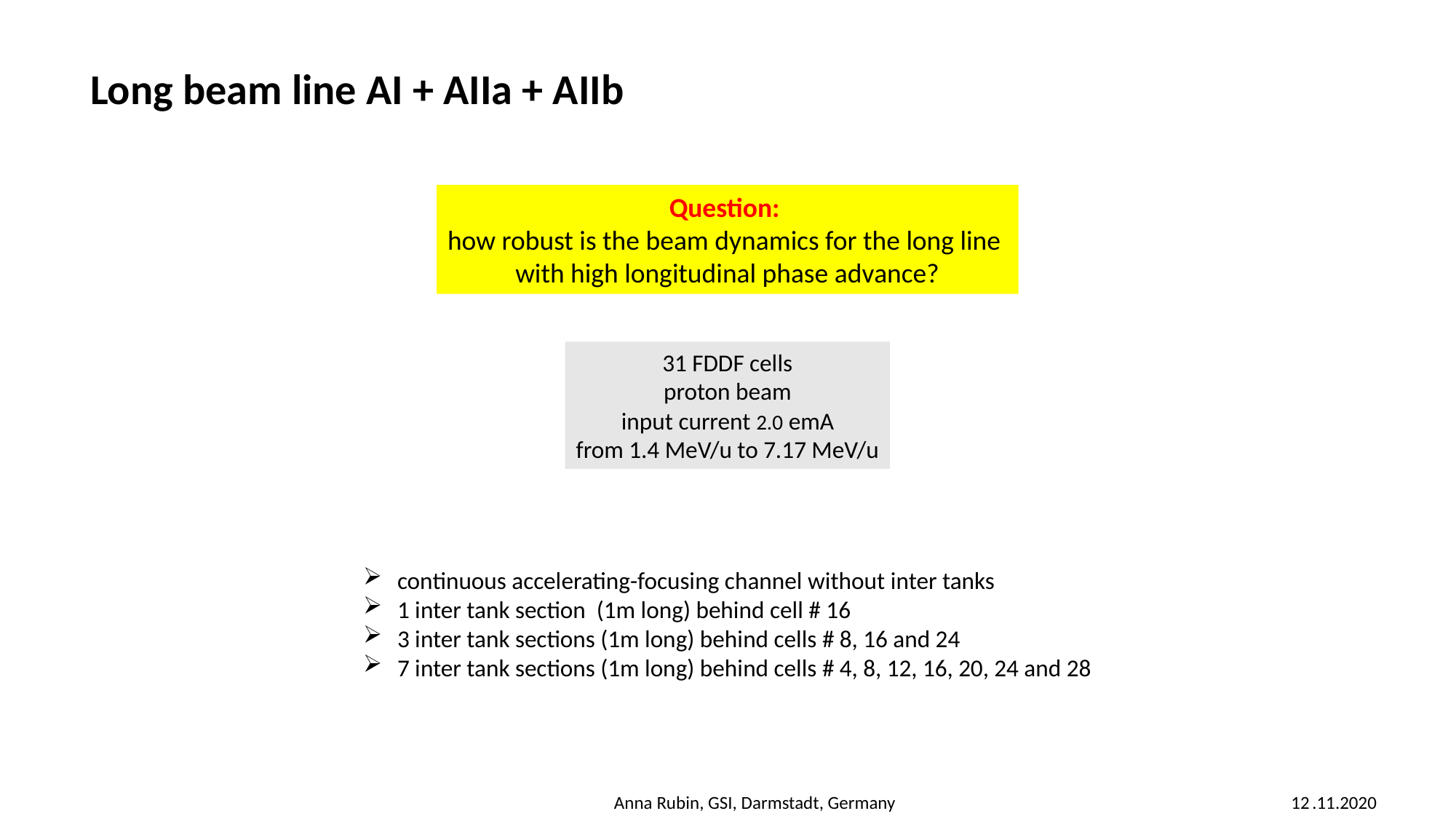

Long beam line AI + AIIa + AIIb
Question:
how robust is the beam dynamics for the long line
with high longitudinal phase advance?
31 FDDF cells
proton beam
 input current 2.0 emA
from 1.4 MeV/u to 7.17 MeV/u
continuous accelerating-focusing channel without inter tanks
1 inter tank section  (1m long) behind cell # 16
3 inter tank sections (1m long) behind cells # 8, 16 and 24
7 inter tank sections (1m long) behind cells # 4, 8, 12, 16, 20, 24 and 28

Anna Rubin, GSI, Darmstadt, Germany                                                                                               12.11.2020